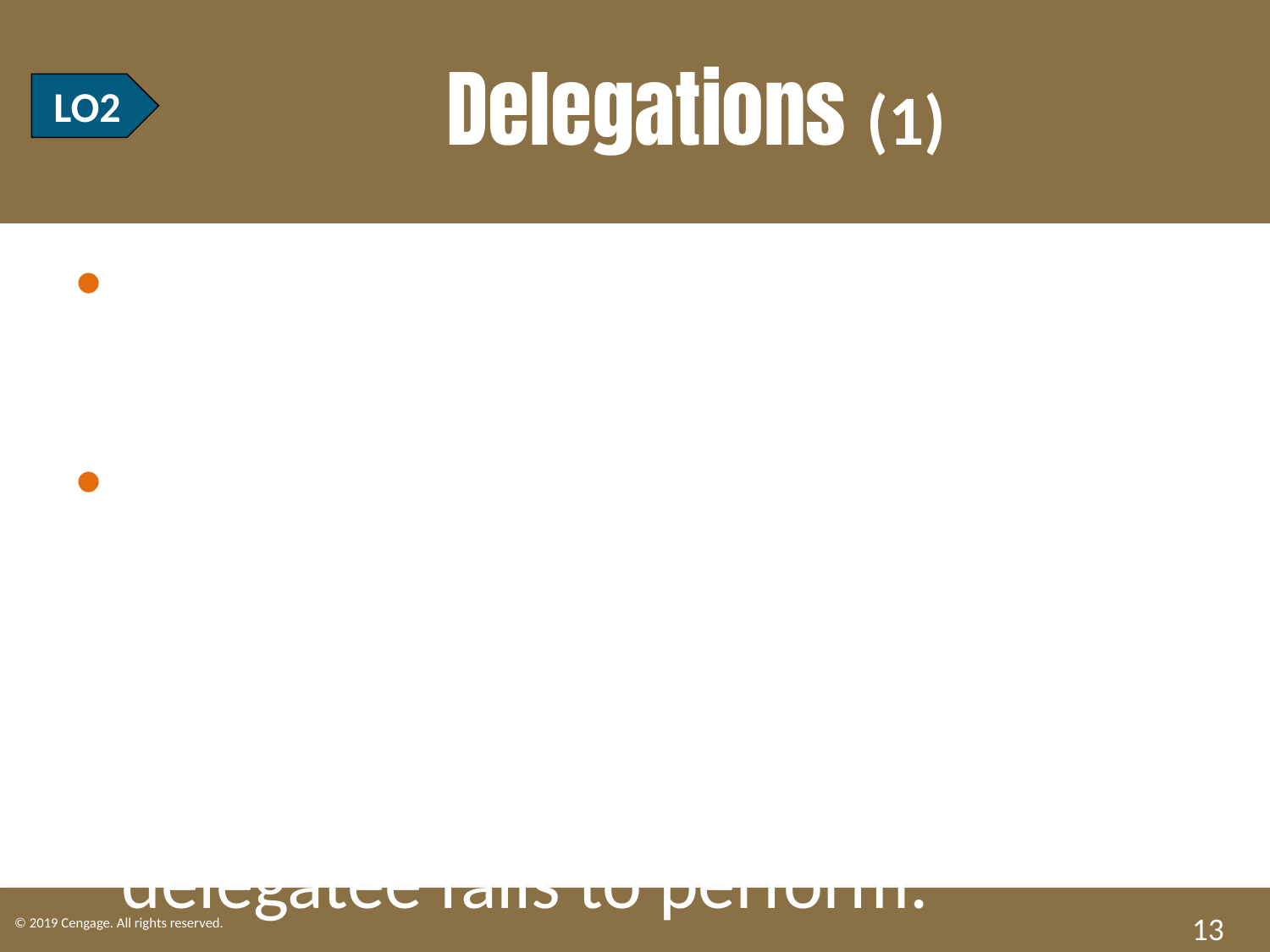

# LO2         Delegations (1)
LO2
Transfer of a contractual duty to a third party.
The party delegating the duty (delegator) to the third party (delegatee) is still obliged to perform on the contract if the delegatee fails to perform.
13